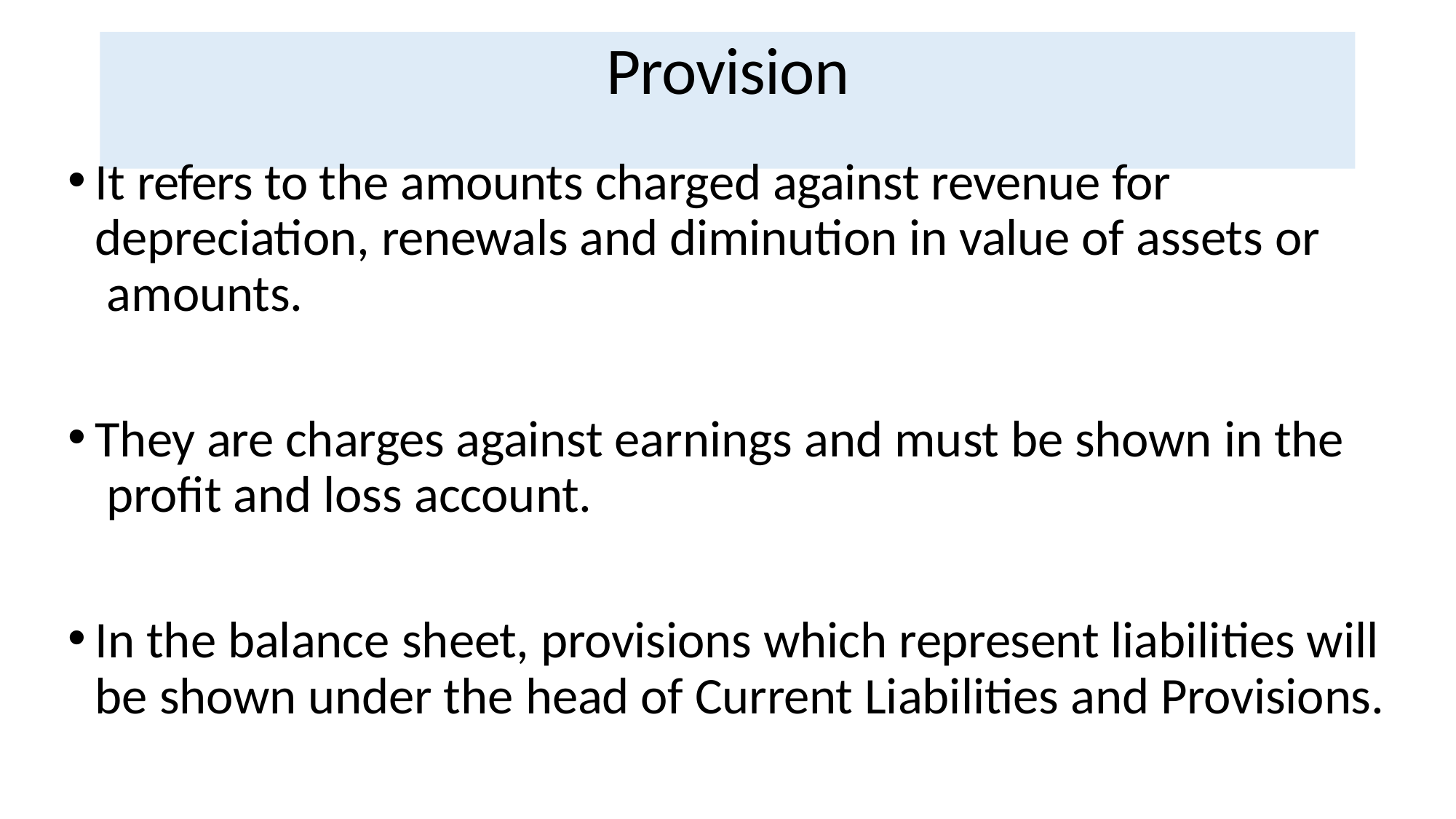

# Provision
It refers to the amounts charged against revenue for  depreciation, renewals and diminution in value of assets or  amounts.

They are charges against earnings and must be shown in the  profit and loss account.

In the balance sheet, provisions which represent liabilities will  be shown under the head of Current Liabilities and Provisions.